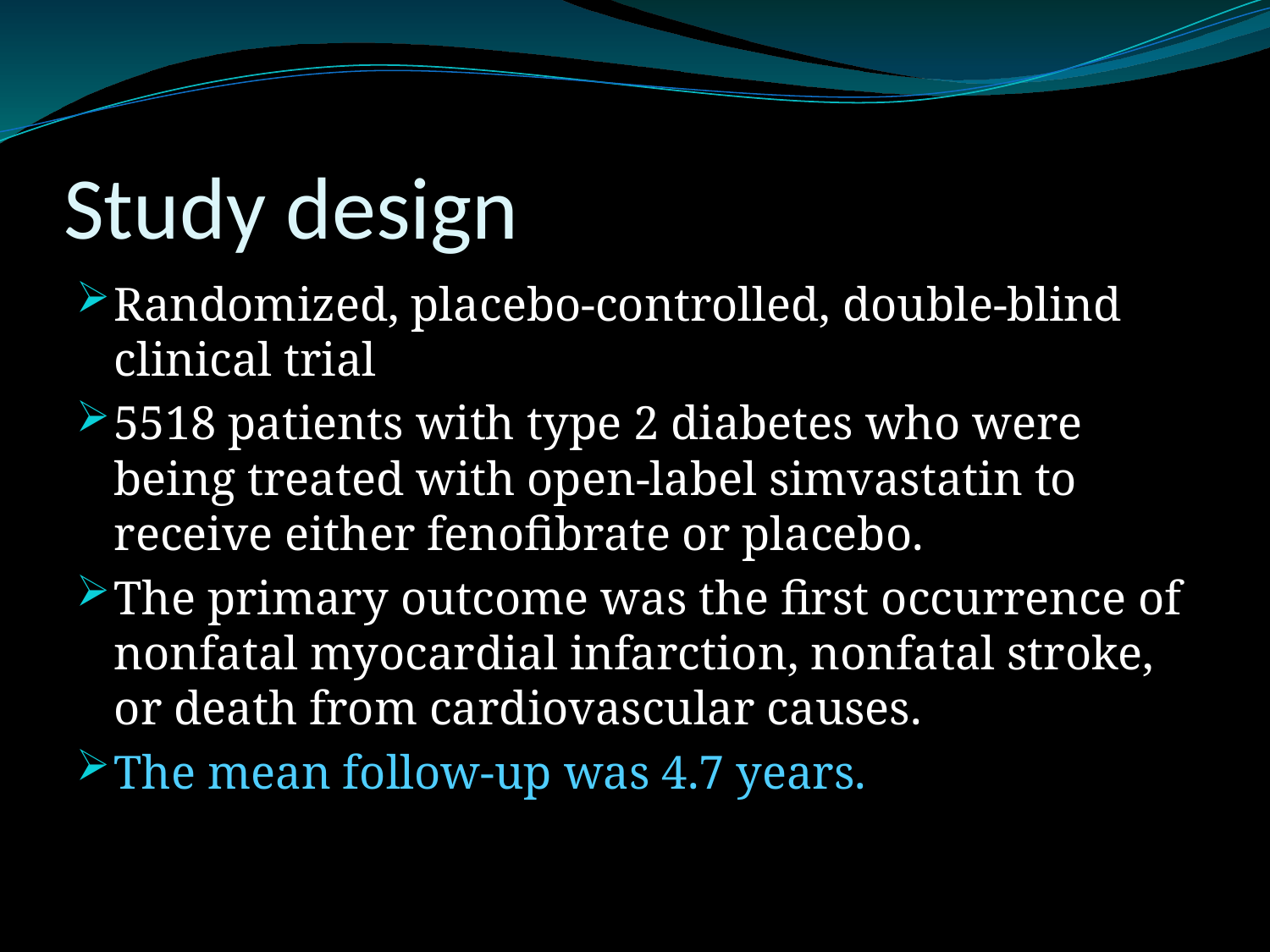

# Study design
Randomized, placebo-controlled, double-blind clinical trial
5518 patients with type 2 diabetes who were being treated with open-label simvastatin to receive either fenofibrate or placebo.
The primary outcome was the first occurrence of nonfatal myocardial infarction, nonfatal stroke, or death from cardiovascular causes.
The mean follow-up was 4.7 years.